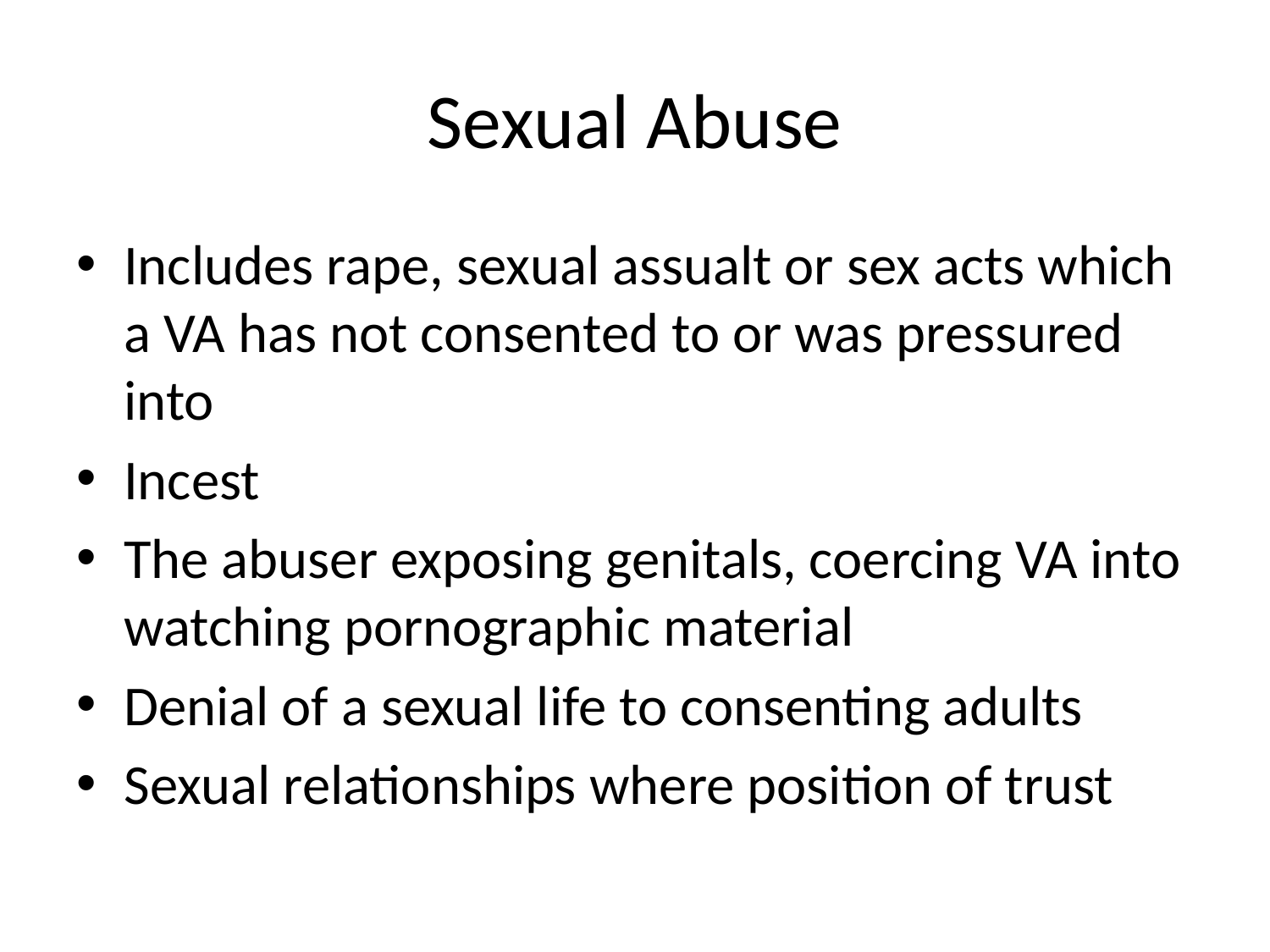

# Sexual Abuse
Includes rape, sexual assualt or sex acts which a VA has not consented to or was pressured into
Incest
The abuser exposing genitals, coercing VA into watching pornographic material
Denial of a sexual life to consenting adults
Sexual relationships where position of trust